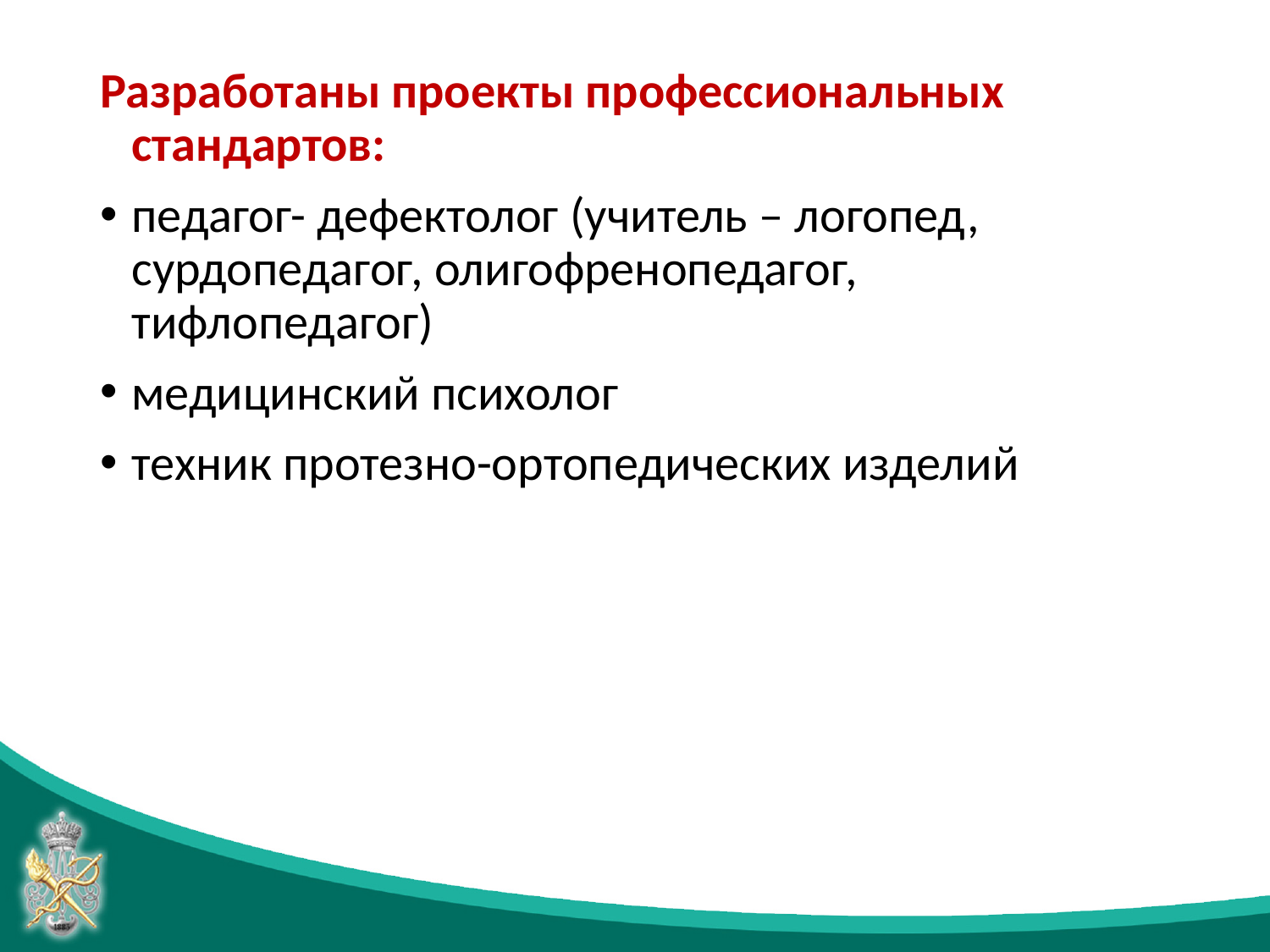

#
Разработаны проекты профессиональных стандартов:
педагог- дефектолог (учитель – логопед, сурдопедагог, олигофренопедагог, тифлопедагог)
медицинский психолог
техник протезно-ортопедических изделий